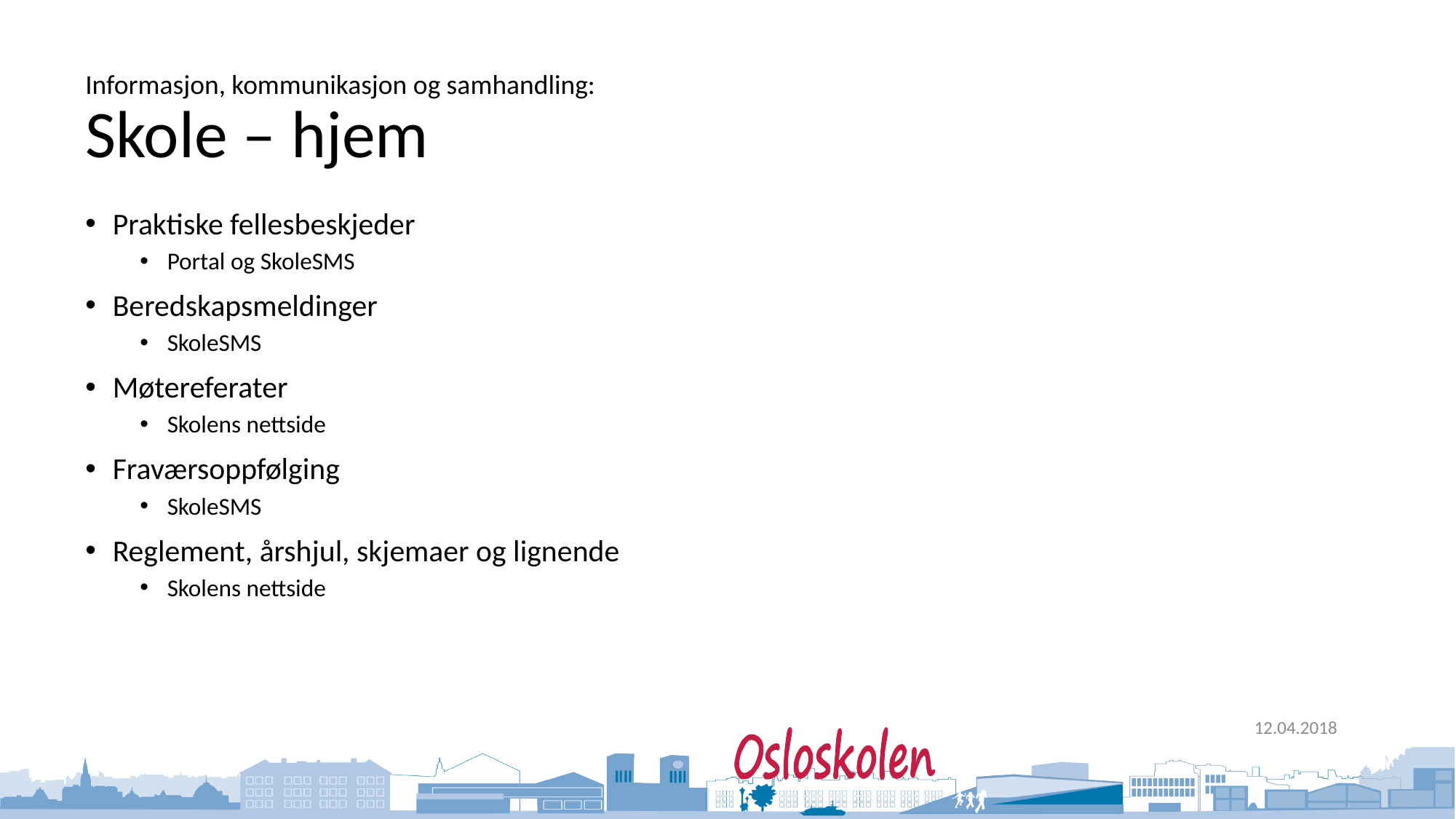

# Informasjon, kommunikasjon og samhandling: Skole – hjem
Praktiske fellesbeskjeder
Portal og SkoleSMS
Beredskapsmeldinger
SkoleSMS
Møtereferater
Skolens nettside
Fraværsoppfølging
SkoleSMS
Reglement, årshjul, skjemaer og lignende
Skolens nettside